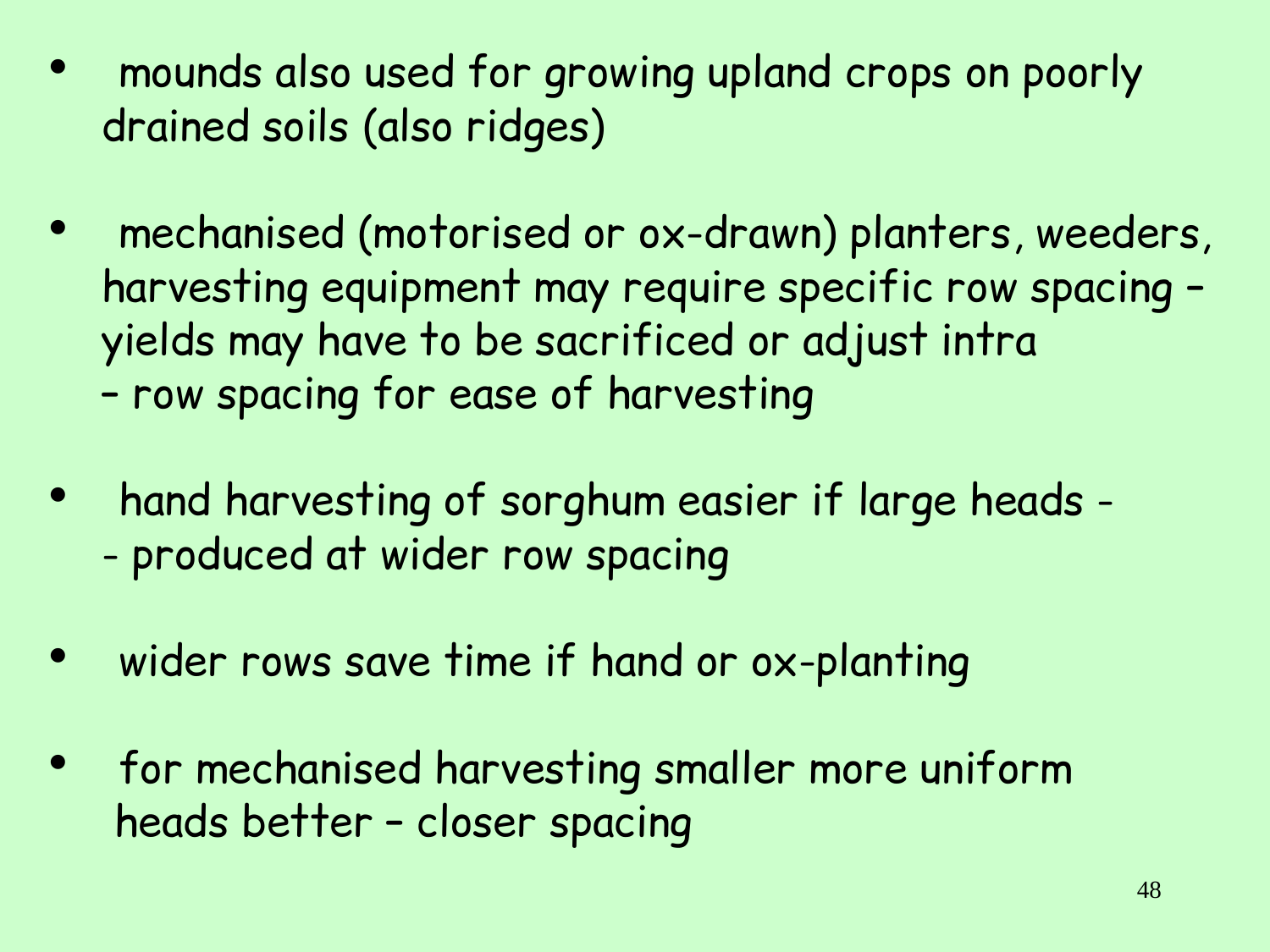

mounds also used for growing upland crops on poorly
    drained soils (also ridges)

   mechanised (motorised or ox-drawn) planters, weeders,
    harvesting equipment may require specific row spacing –
    yields may have to be sacrificed or adjust intra
    – row spacing for ease of harvesting

   hand harvesting of sorghum easier if large heads -
    - produced at wider row spacing

   wider rows save time if hand or ox-planting

   for mechanised harvesting smaller more uniform
     heads better – closer spacing
48